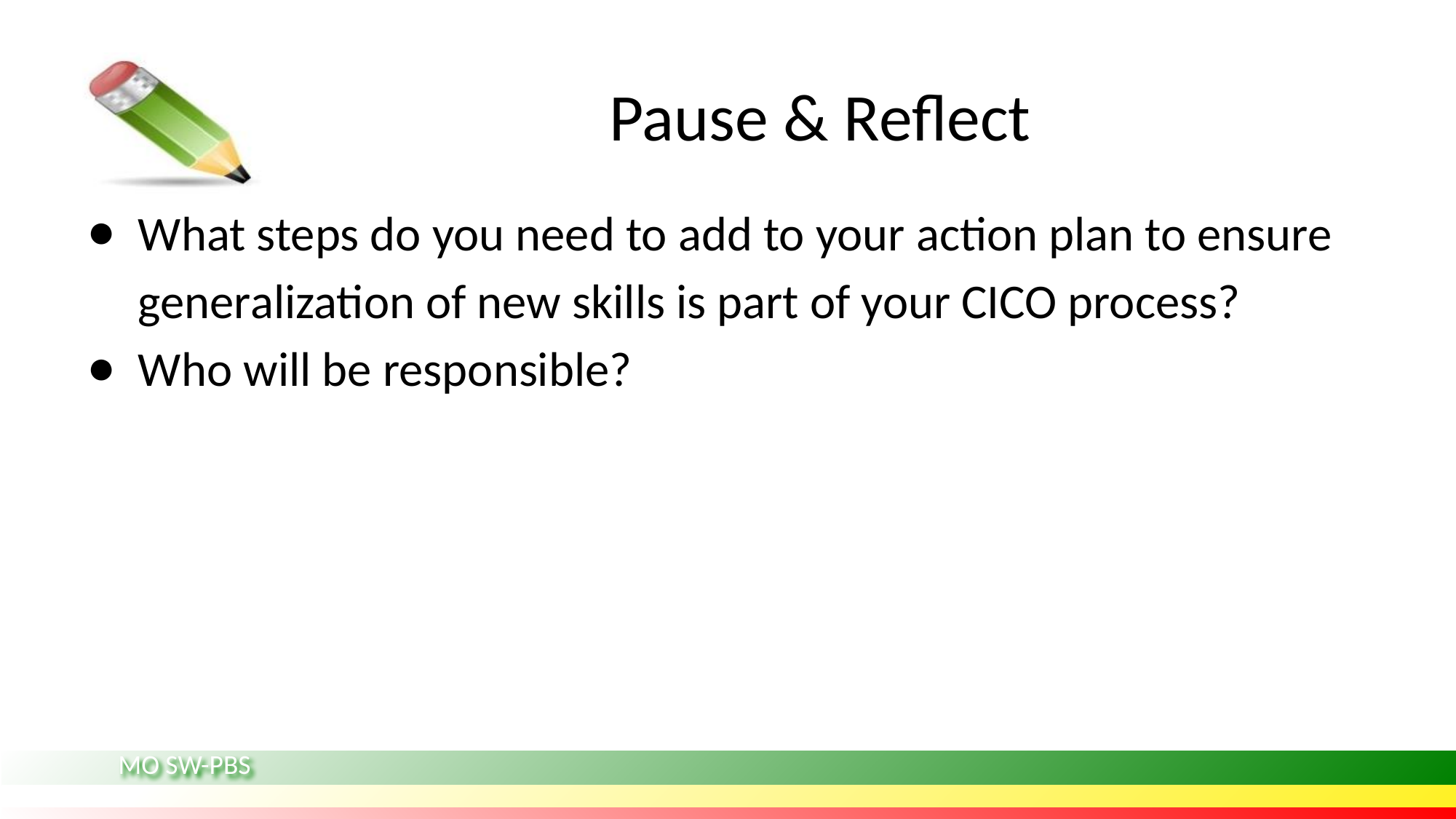

# Pause & Reflect
What steps do you need to add to your action plan to ensure
generalization of new skills is part of your CICO process?
Who will be responsible?